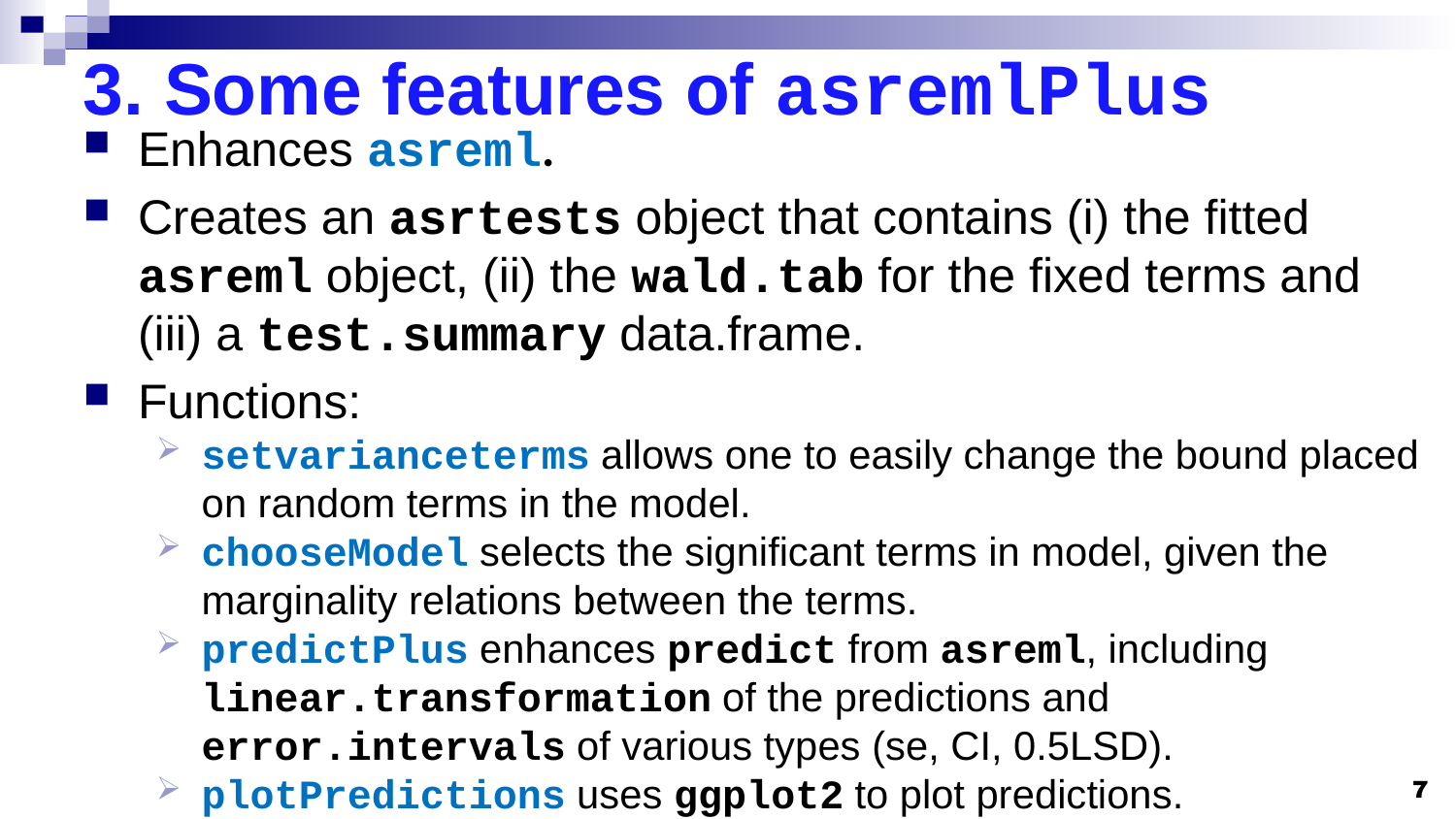

# 3. Some features of asremlPlus
Enhances asreml.
Creates an asrtests object that contains (i) the fitted asreml object, (ii) the wald.tab for the fixed terms and (iii) a test.summary data.frame.
Functions:
setvarianceterms allows one to easily change the bound placed on random terms in the model.
chooseModel selects the significant terms in model, given the marginality relations between the terms.
predictPlus enhances predict from asreml, including linear.transformation of the predictions and error.intervals of various types (se, CI, 0.5LSD).
plotPredictions uses ggplot2 to plot predictions.
7